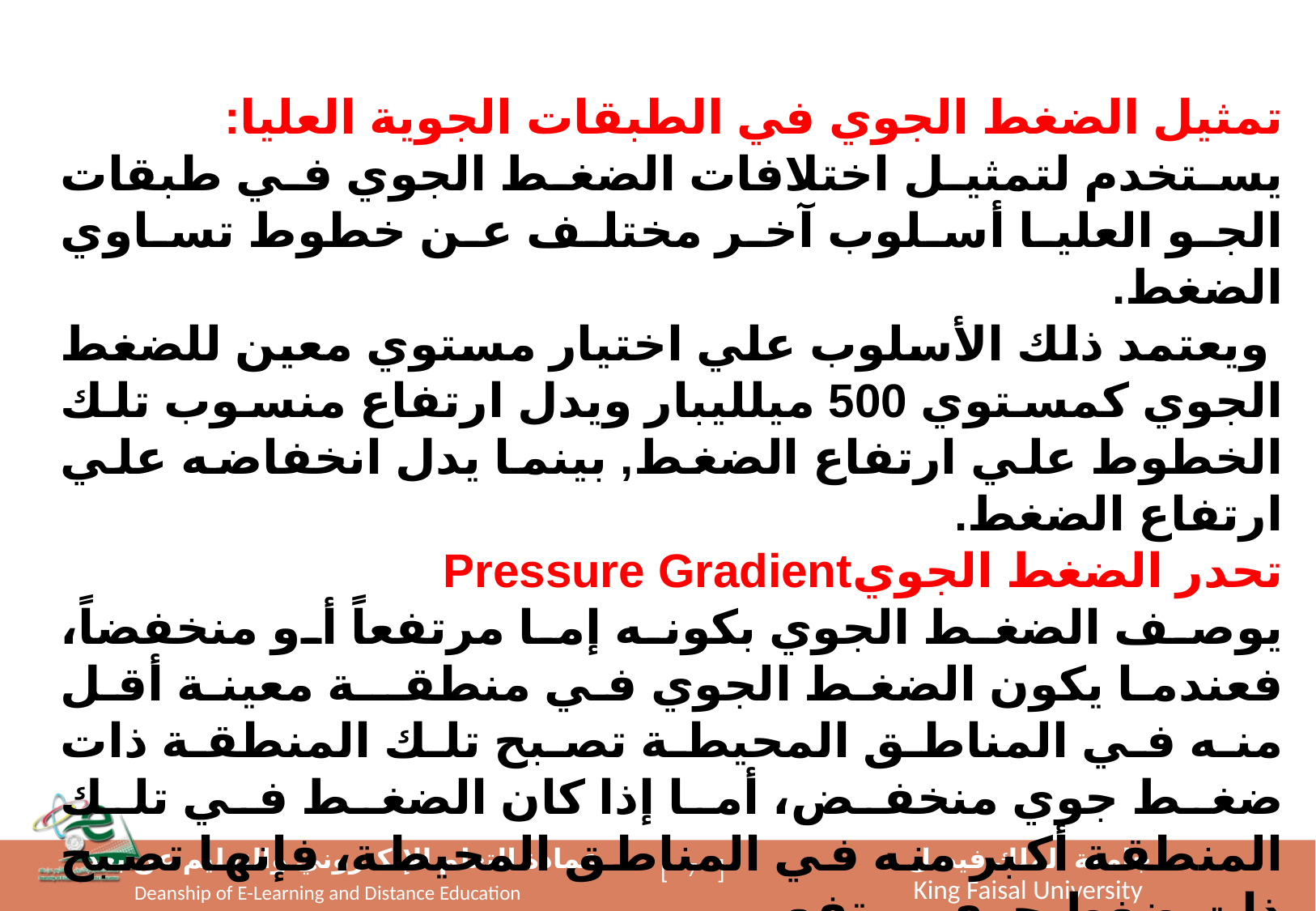

تمثيل الضغط الجوي في الطبقات الجوية العليا:
يستخدم لتمثيل اختلافات الضغط الجوي في طبقات الجو العليا أسلوب آخر مختلف عن خطوط تساوي الضغط.
 ويعتمد ذلك الأسلوب علي اختيار مستوي معين للضغط الجوي كمستوي 500 ميلليبار ويدل ارتفاع منسوب تلك الخطوط علي ارتفاع الضغط, بينما يدل انخفاضه علي ارتفاع الضغط.
تحدر الضغط الجويPressure Gradient
يوصف الضغط الجوي بكونه إما مرتفعاً أو منخفضاً، فعندما يكون الضغط الجوي في منطقــة معينة أقل منه في المناطق المحيطة تصبح تلك المنطقة ذات ضغط جوي منخفض، أما إذا كان الضغط في تلك المنطقة أكبر منه في المناطق المحيطة، فإنها تصبح ذات ضغط جوي مرتفع

7